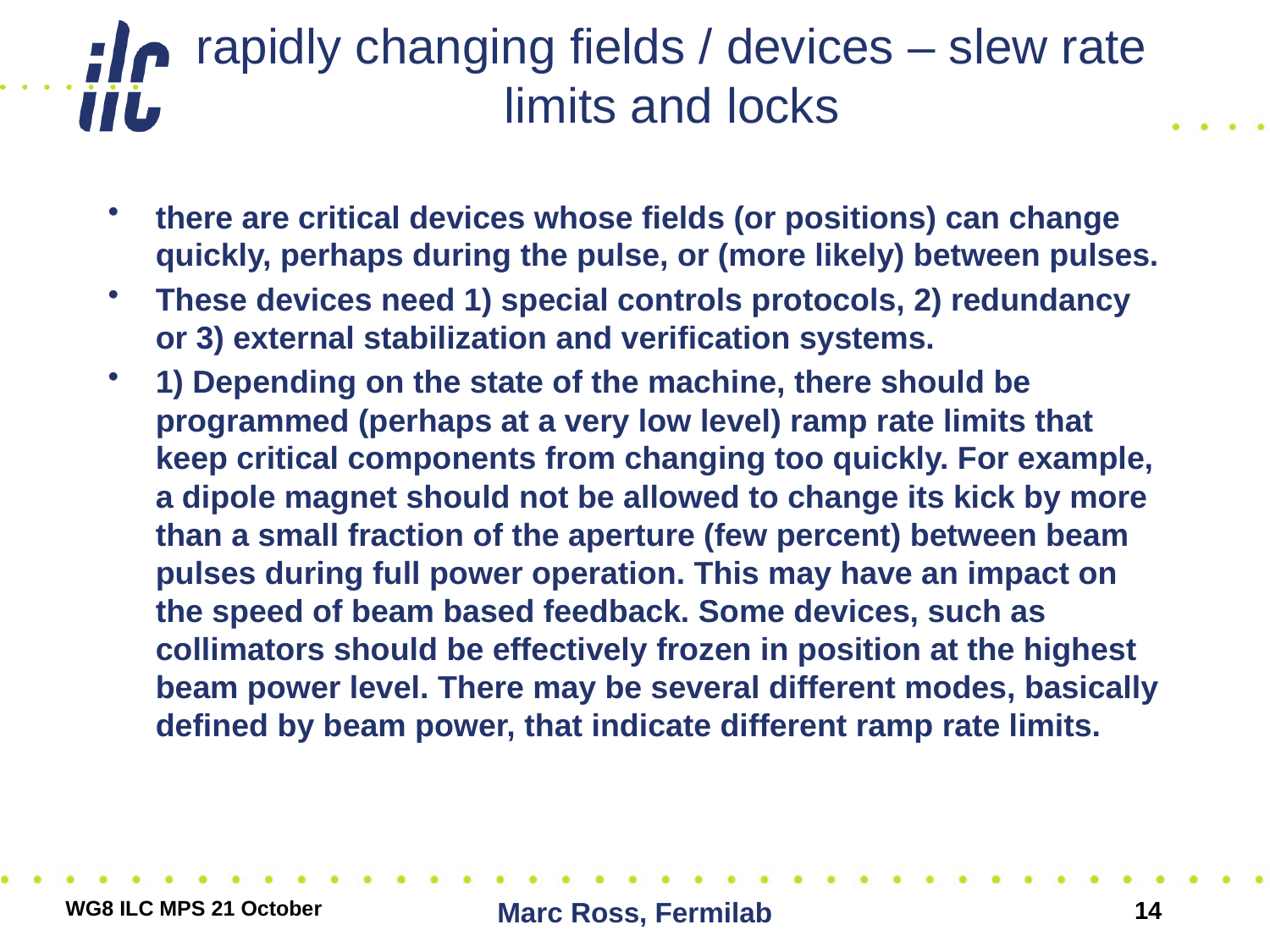

# rapidly changing fields / devices – slew rate limits and locks
there are critical devices whose fields (or positions) can change quickly, perhaps during the pulse, or (more likely) between pulses.
These devices need 1) special controls protocols, 2) redundancy or 3) external stabilization and verification systems.
1) Depending on the state of the machine, there should be programmed (perhaps at a very low level) ramp rate limits that keep critical components from changing too quickly. For example, a dipole magnet should not be allowed to change its kick by more than a small fraction of the aperture (few percent) between beam pulses during full power operation. This may have an impact on the speed of beam based feedback. Some devices, such as collimators should be effectively frozen in position at the highest beam power level. There may be several different modes, basically defined by beam power, that indicate different ramp rate limits.
WG8 ILC MPS 21 October
Marc Ross, Fermilab
14